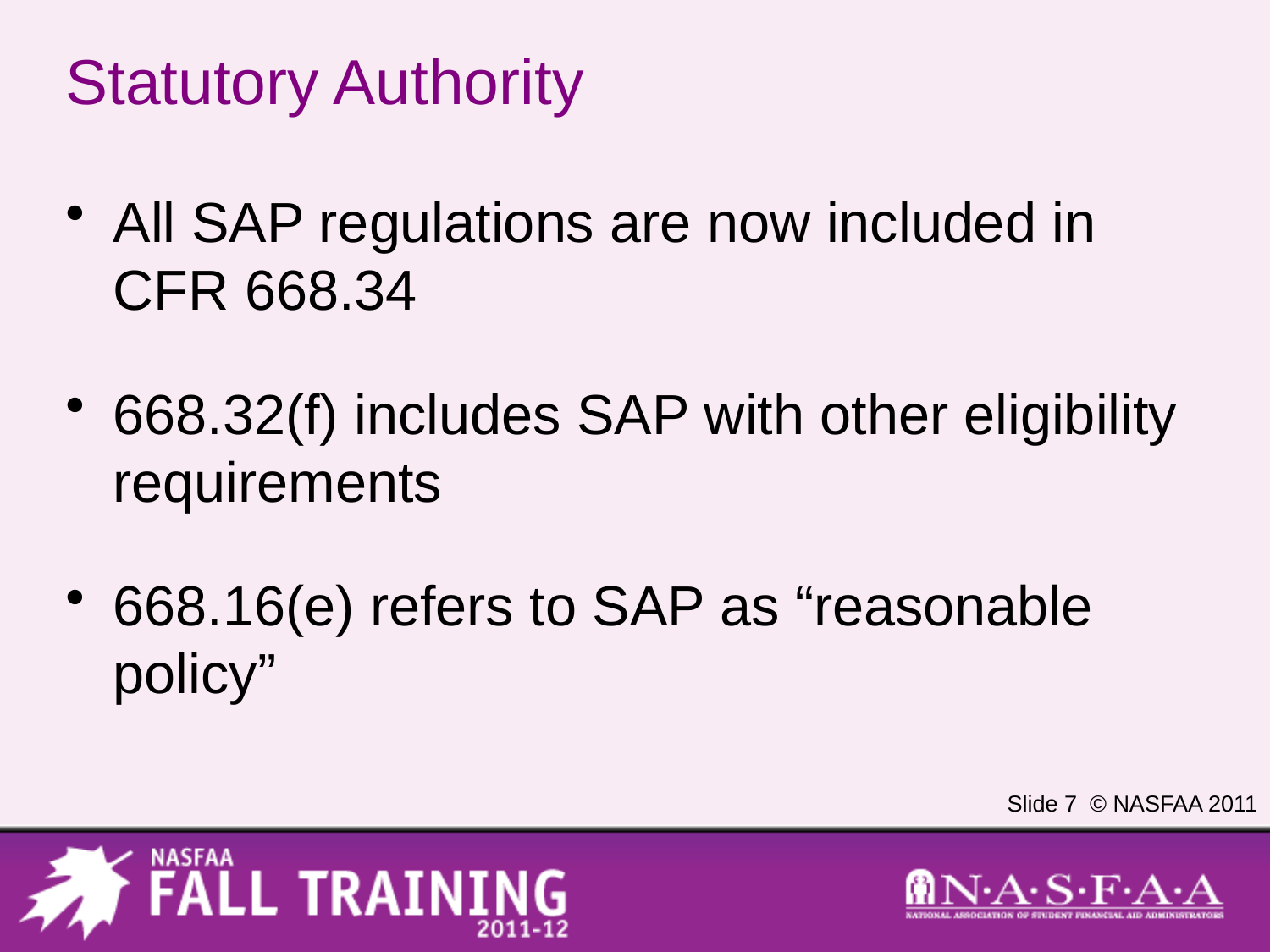

# Statutory Authority
All SAP regulations are now included in CFR 668.34
668.32(f) includes SAP with other eligibility requirements
668.16(e) refers to SAP as “reasonable policy”